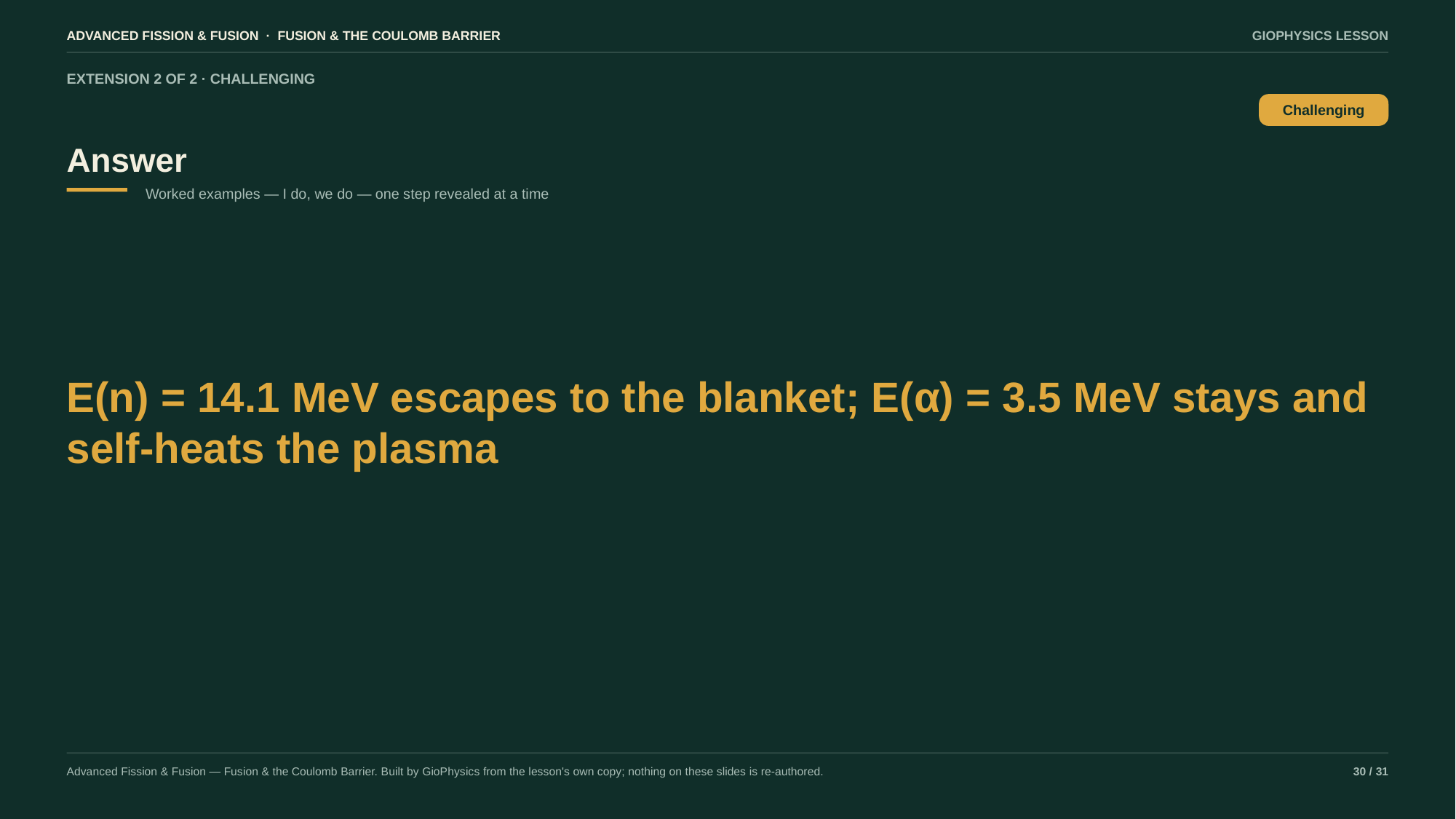

ADVANCED FISSION & FUSION  ·  FUSION & THE COULOMB BARRIER
GIOPHYSICS LESSON

EXTENSION 2 OF 2 · CHALLENGING
Answer

Challenging
Worked examples — I do, we do — one step revealed at a time

E(n) = 14.1 MeV escapes to the blanket; E(α) = 3.5 MeV stays and self-heats the plasma

Advanced Fission & Fusion — Fusion & the Coulomb Barrier. Built by GioPhysics from the lesson's own copy; nothing on these slides is re-authored.
30 / 31